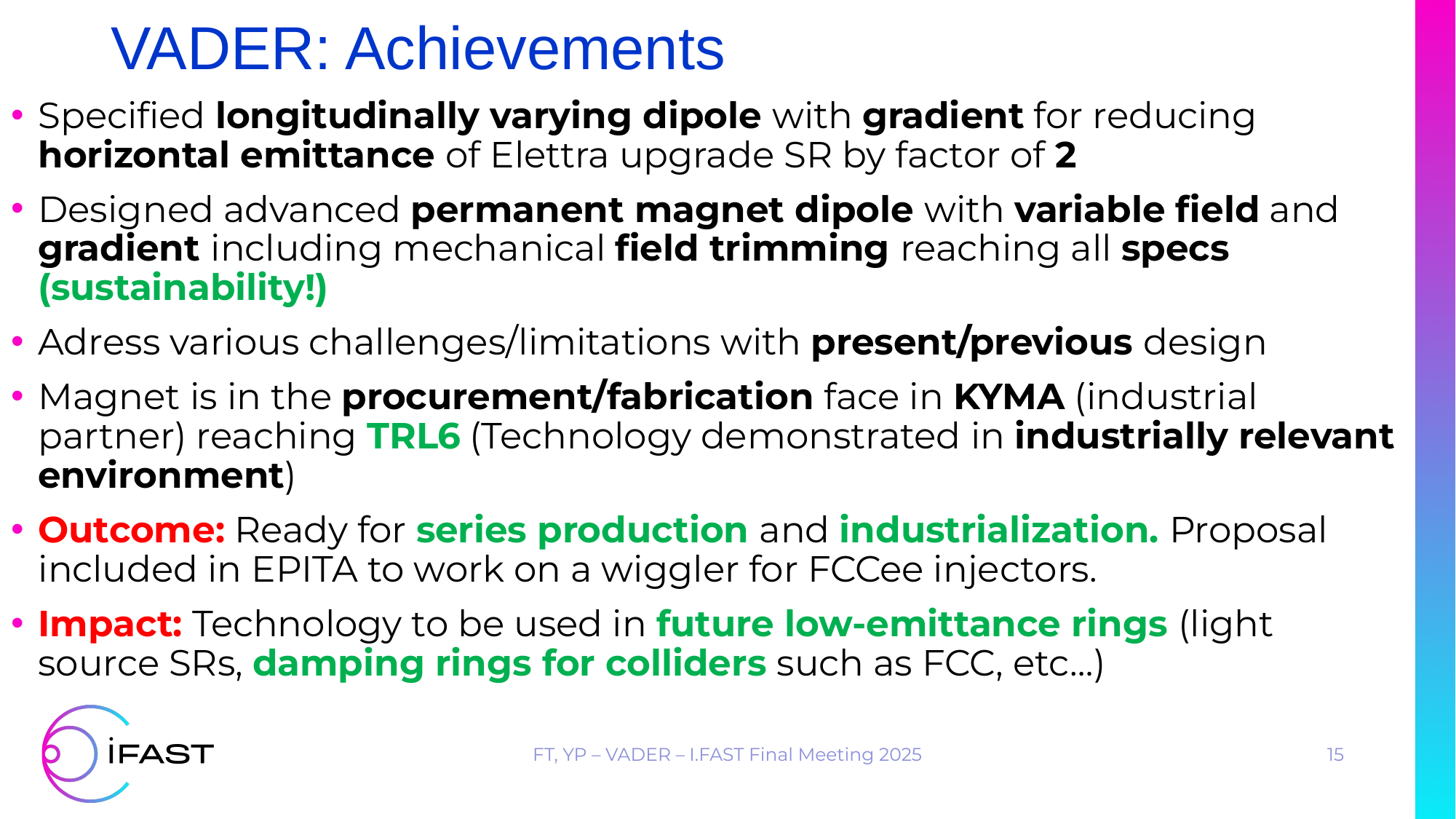

# VADER: Achievements
Specified longitudinally varying dipole with gradient for reducing horizontal emittance of Elettra upgrade SR by factor of 2
Designed advanced permanent magnet dipole with variable field and gradient including mechanical field trimming reaching all specs (sustainability!)
Adress various challenges/limitations with present/previous design
Magnet is in the procurement/fabrication face in KYMA (industrial partner) reaching TRL6 (Technology demonstrated in industrially relevant environment)
Outcome: Ready for series production and industrialization. Proposal included in EPITA to work on a wiggler for FCCee injectors.
Impact: Technology to be used in future low-emittance rings (light source SRs, damping rings for colliders such as FCC, etc…)

FT, YP – VADER – I.FAST Final Meeting 2025
15